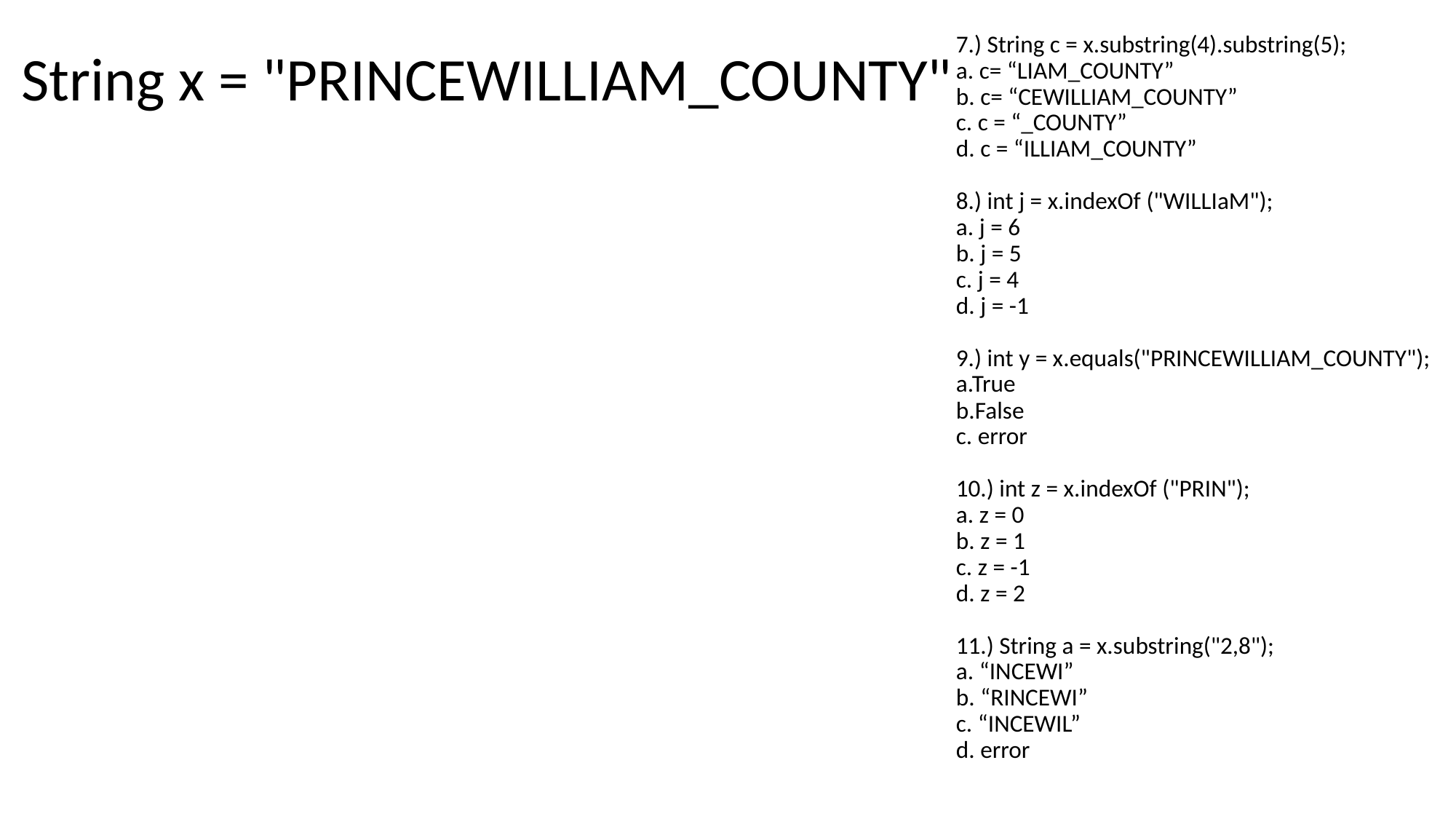

# String x = "PRINCEWILLIAM_COUNTY"
7.) String c = x.substring(4).substring(5);
a. c= “LIAM_COUNTY”
b. c= “CEWILLIAM_COUNTY”
c. c = “_COUNTY”
d. c = “ILLIAM_COUNTY”
8.) int j = x.indexOf ("WILLIaM");
a. j = 6
b. j = 5
c. j = 4
d. j = -1
9.) int y = x.equals("PRINCEWILLIAM_COUNTY");
a.True
b.False
c. error
10.) int z = x.indexOf ("PRIN");
a. z = 0
b. z = 1
c. z = -1
d. z = 2
11.) String a = x.substring("2,8");
a. “INCEWI”
b. “RINCEWI”
c. “INCEWIL”
d. error